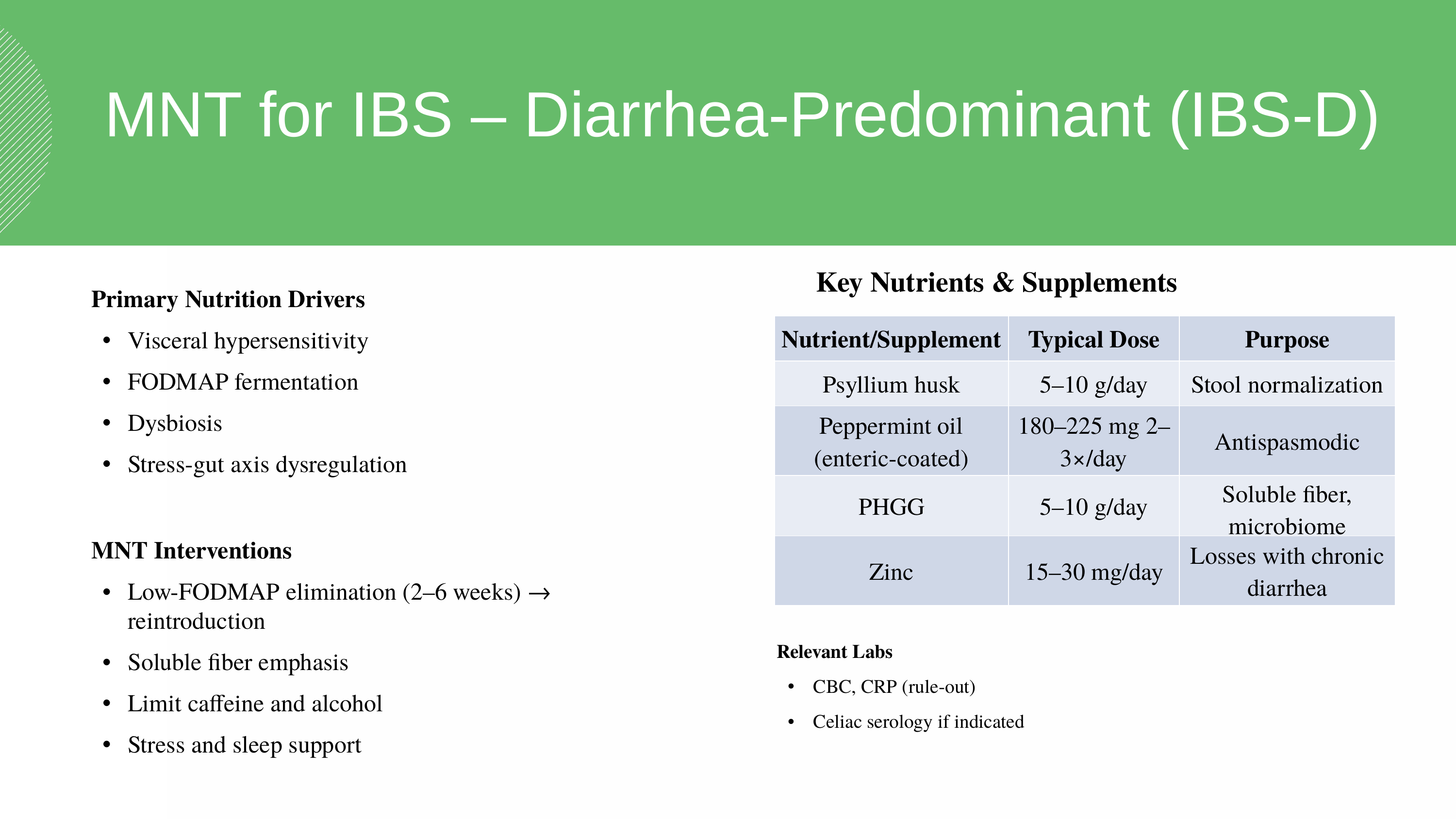

MNT for IBS – Diarrhea-Predominant (IBS-D)
Key Nutrients & Supplements
Primary Nutrition Drivers
Visceral hypersensitivity
FODMAP fermentation
Dysbiosis
Stress-gut axis dysregulation

MNT Interventions
Low-FODMAP elimination (2–6 weeks) → reintroduction
Soluble fiber emphasis
Limit caffeine and alcohol
Stress and sleep support
| Nutrient/Supplement | Typical Dose | Purpose |
| --- | --- | --- |
| Psyllium husk | 5–10 g/day | Stool normalization |
| Peppermint oil (enteric-coated) | 180–225 mg 2–3×/day | Antispasmodic |
| PHGG | 5–10 g/day | Soluble fiber, microbiome |
| Zinc | 15–30 mg/day | Losses with chronic diarrhea |
Relevant Labs
CBC, CRP (rule-out)
Celiac serology if indicated